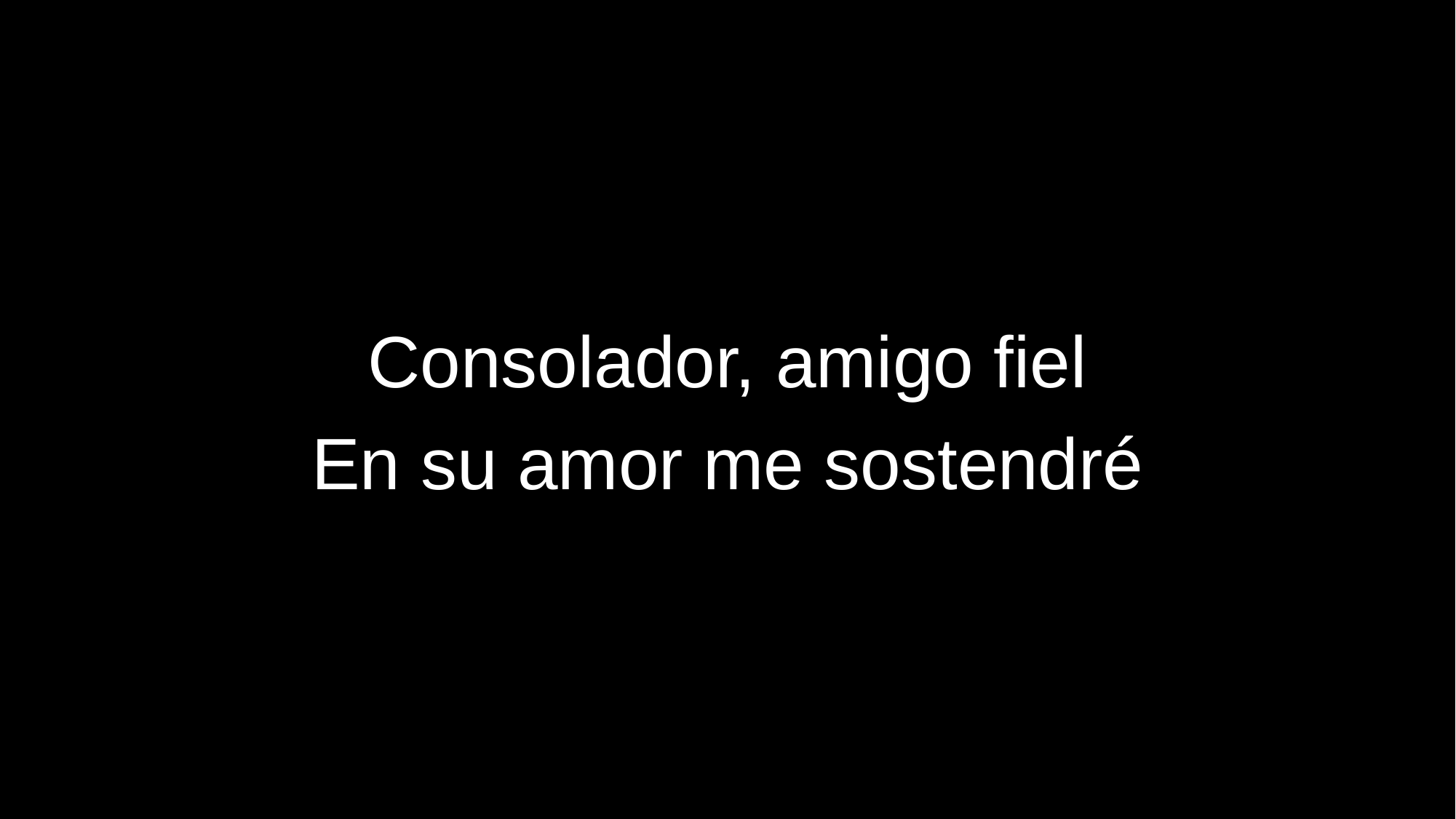

Consolador, amigo fiel
En su amor me sostendré